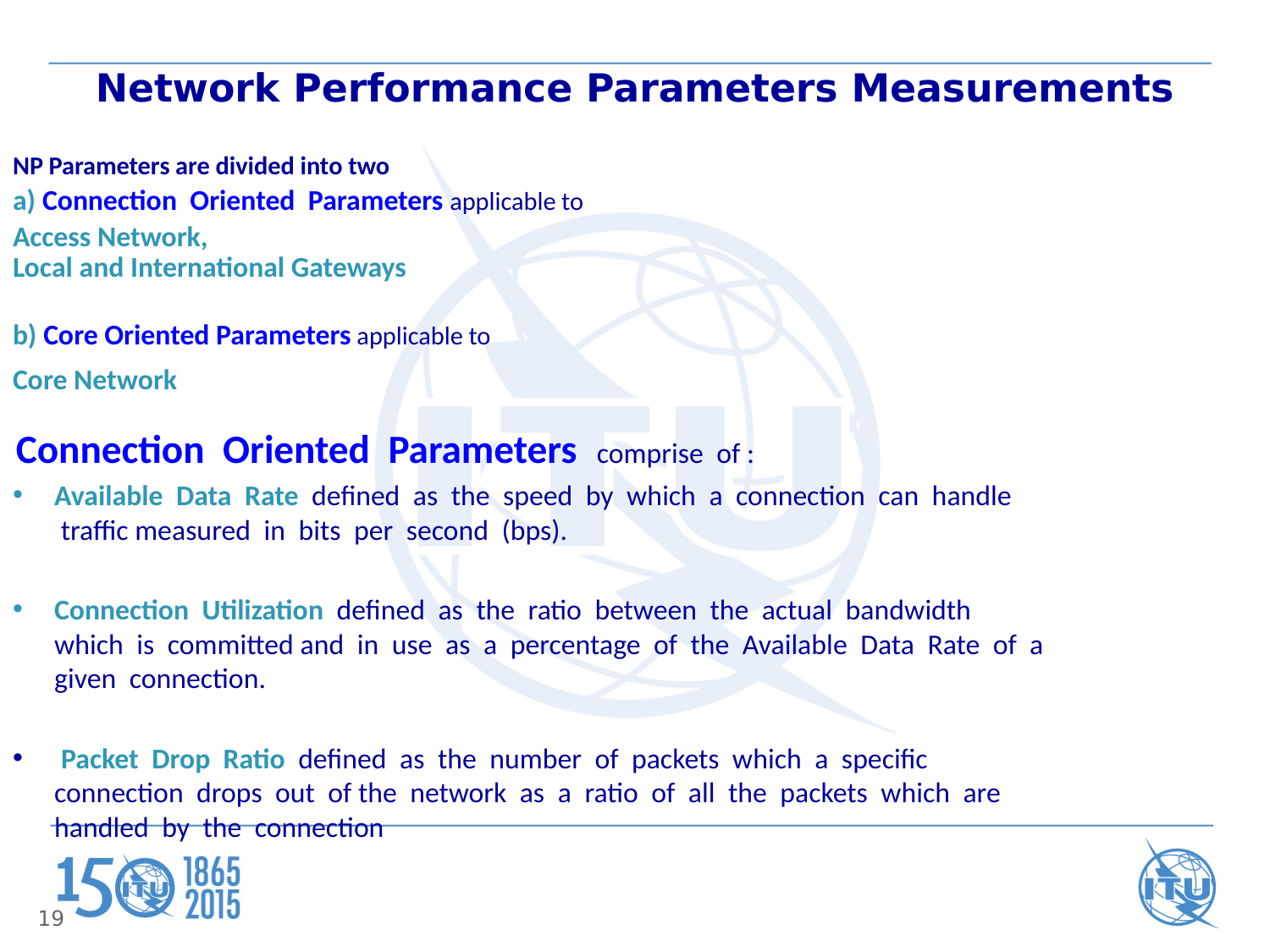

# Network Performance Parameters Measurements

NP Parameters are divided into two
a) Connection  Oriented  Parameters applicable to
Access Network,
Local and International Gateways
b) Core Oriented Parameters applicable to
Core Network

 Connection  Oriented  Parameters   comprise  of :
Available  Data  Rate  defined  as  the  speed  by  which  a  connection  can  handle 
 traffic measured  in  bits  per  second  (bps).

Connection  Utilization  defined  as  the  ratio  between  the  actual  bandwidth  
which  is  committed and  in  use  as  a  percentage  of  the  Available  Data  Rate  of  a  
given  connection.

 Packet  Drop  Ratio  defined  as  the  number  of  packets  which  a  specific  
connection  drops  out  of the  network  as  a  ratio  of  all  the  packets  which  are  
handled  by  the  connection
19